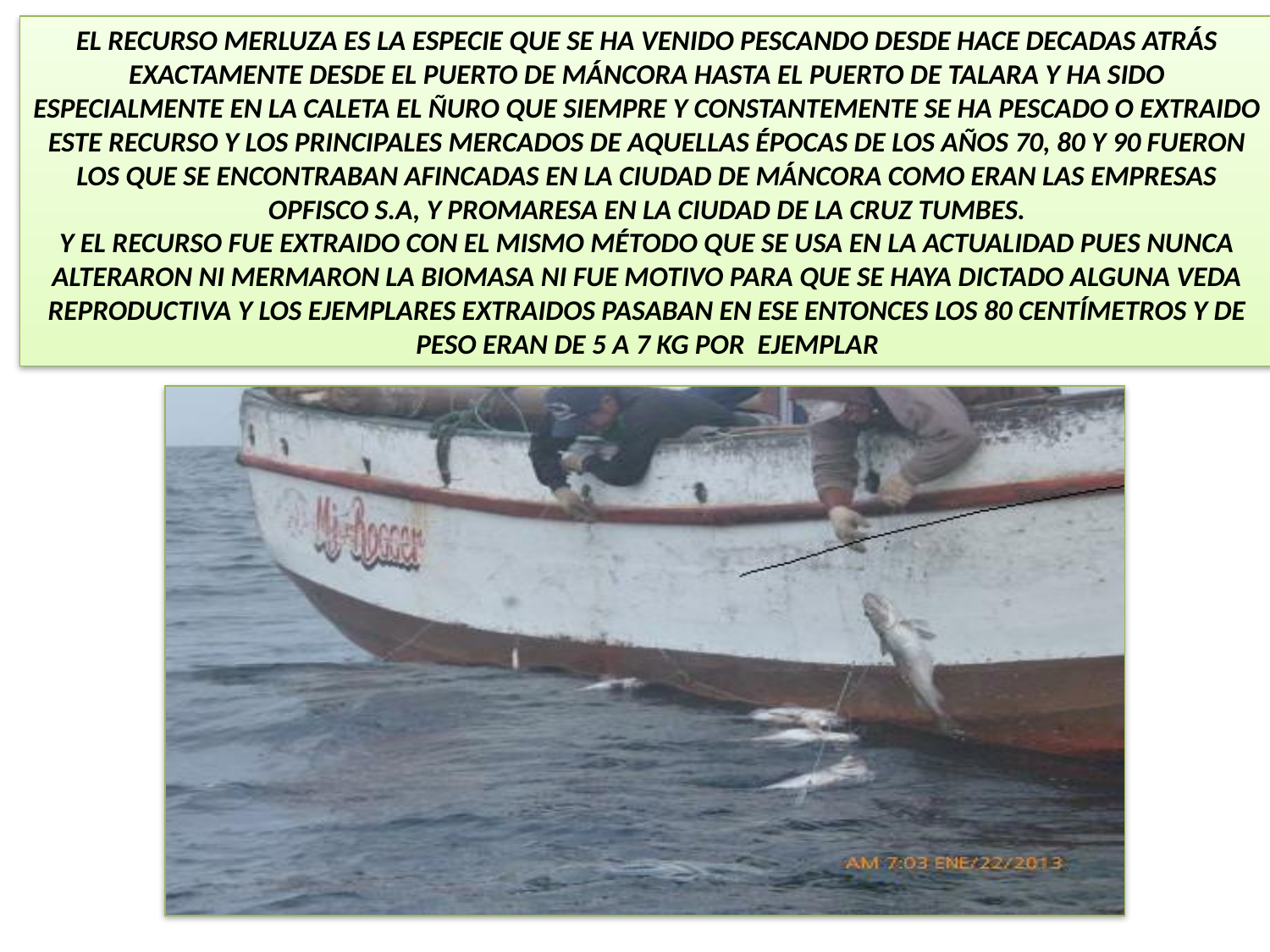

# EL RECURSO MERLUZA ES LA ESPECIE QUE SE HA VENIDO PESCANDO DESDE HACE DECADAS ATRÁS EXACTAMENTE DESDE EL PUERTO DE MÁNCORA HASTA EL PUERTO DE TALARA Y HA SIDO ESPECIALMENTE EN LA CALETA EL ÑURO QUE SIEMPRE Y CONSTANTEMENTE SE HA PESCADO O EXTRAIDO ESTE RECURSO Y LOS PRINCIPALES MERCADOS DE AQUELLAS ÉPOCAS DE LOS AÑOS 70, 80 Y 90 FUERON LOS QUE SE ENCONTRABAN AFINCADAS EN LA CIUDAD DE MÁNCORA COMO ERAN LAS EMPRESAS OPFISCO S.A, Y PROMARESA EN LA CIUDAD DE LA CRUZ TUMBES. Y EL RECURSO FUE EXTRAIDO CON EL MISMO MÉTODO QUE SE USA EN LA ACTUALIDAD PUES NUNCA ALTERARON NI MERMARON LA BIOMASA NI FUE MOTIVO PARA QUE SE HAYA DICTADO ALGUNA VEDA REPRODUCTIVA Y LOS EJEMPLARES EXTRAIDOS PASABAN EN ESE ENTONCES LOS 80 CENTÍMETROS Y DE PESO ERAN DE 5 A 7 KG POR  EJEMPLAR